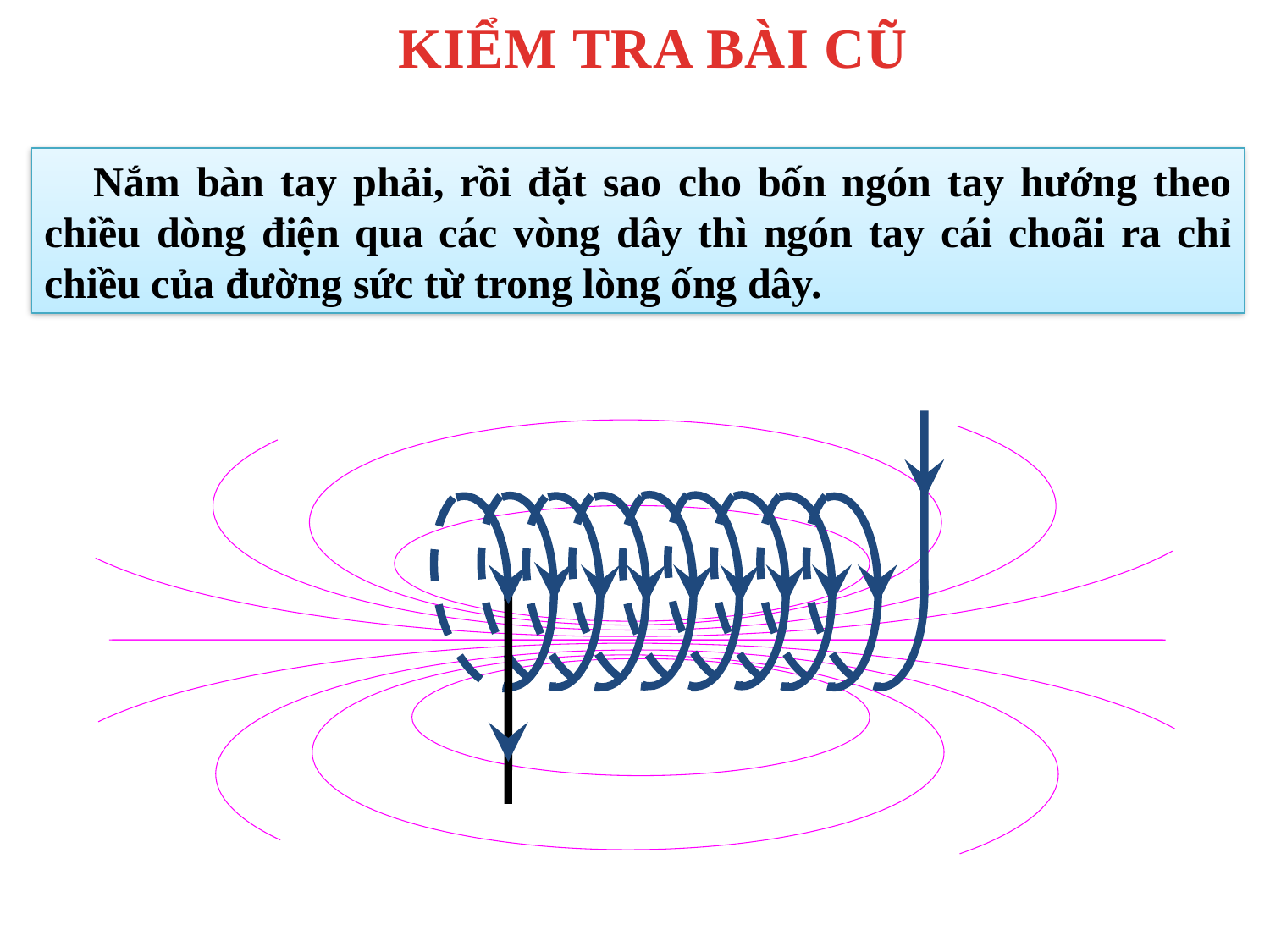

KIỂM TRA BÀI CŨ
    Phát biểu quy tắc nắm tay phải. Hãy xác định chiều của đường sức từ trong ống dây và các từ cực của ống dây biết chiều mũi tên là chiều dòng điện? (theo hình sau).
   Nắm bàn tay phải, rồi đặt sao cho bốn ngón tay hướng theo chiều dòng điện qua các vòng dây thì ngón tay cái choãi ra chỉ chiều của đường sức từ trong lòng ống dây.